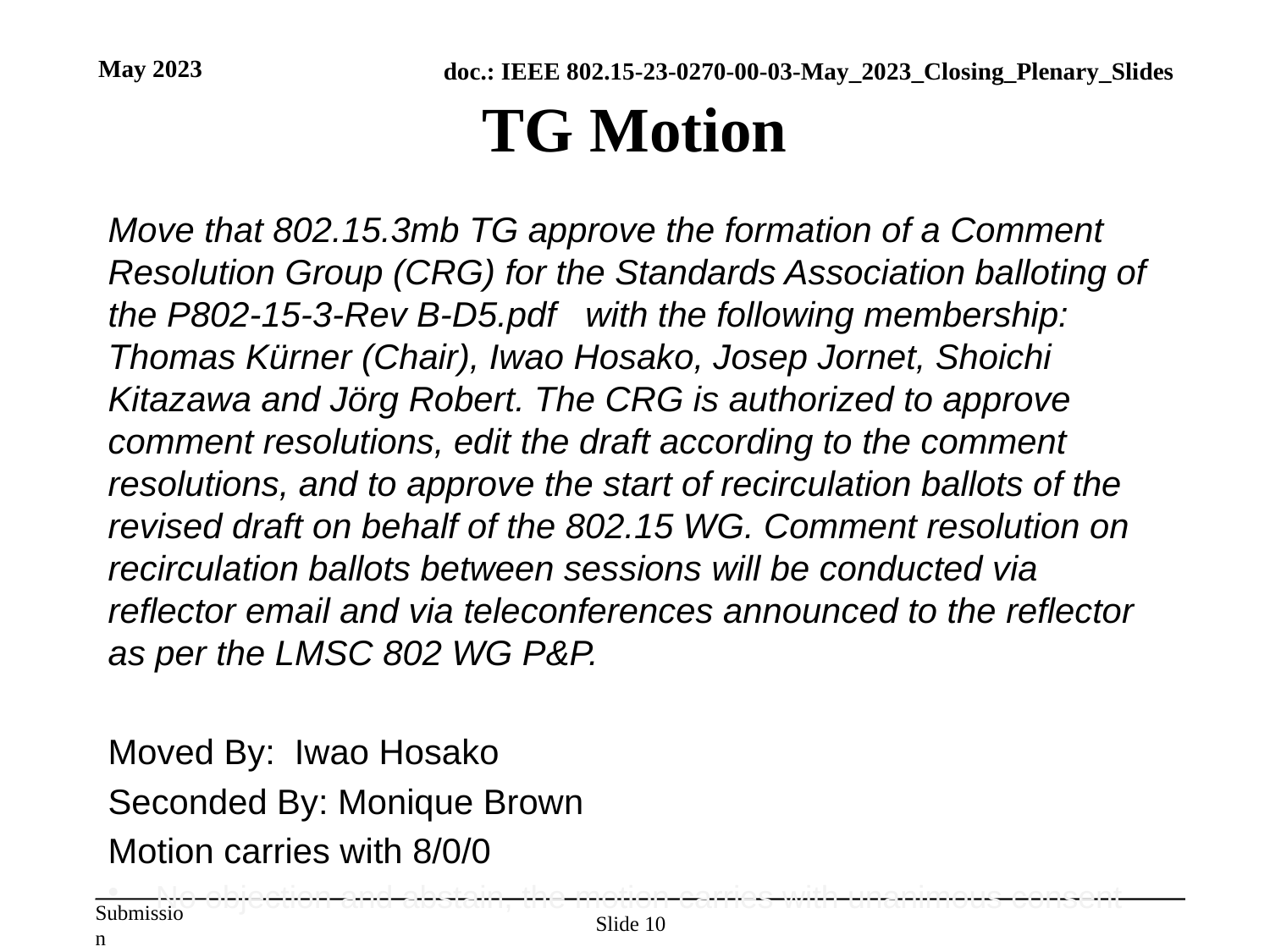

May 2023
# TG Motion
Move that 802.15.3mb TG approve the formation of a Comment Resolution Group (CRG) for the Standards Association balloting of the P802-15-3-Rev B-D5.pdf   with the following membership: Thomas Kürner (Chair), Iwao Hosako, Josep Jornet, Shoichi Kitazawa and Jörg Robert. The CRG is authorized to approve comment resolutions, edit the draft according to the comment resolutions, and to approve the start of recirculation ballots of the revised draft on behalf of the 802.15 WG. Comment resolution on recirculation ballots between sessions will be conducted via reflector email and via teleconferences announced to the reflector as per the LMSC 802 WG P&P.

Moved By:  Iwao Hosako
Seconded By: Monique Brown
Motion carries with 8/0/0
No objection and abstain, the motion carries with unanimous consent
Slide 10